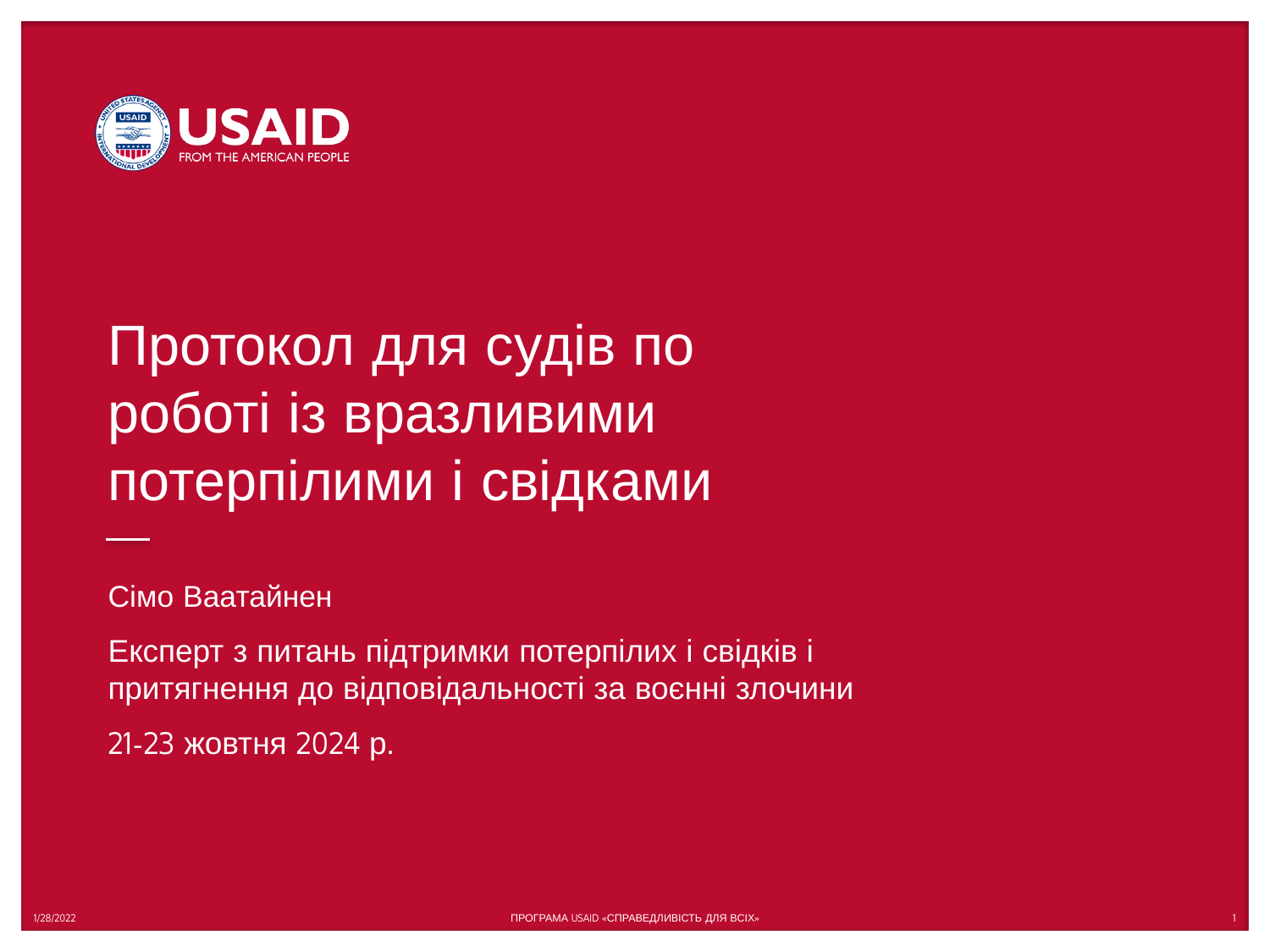

# Протокол для судів по роботі із вразливими потерпілими і свідками
Сімо Ваатайнен
Експерт з питань підтримки потерпілих і свідків і притягнення до відповідальності за воєнні злочини
21-23 жовтня 2024 р.

1/28/2022
ПРОГРАМА USAID «СПРАВЕДЛИВІСТЬ ДЛЯ ВСІХ»
1